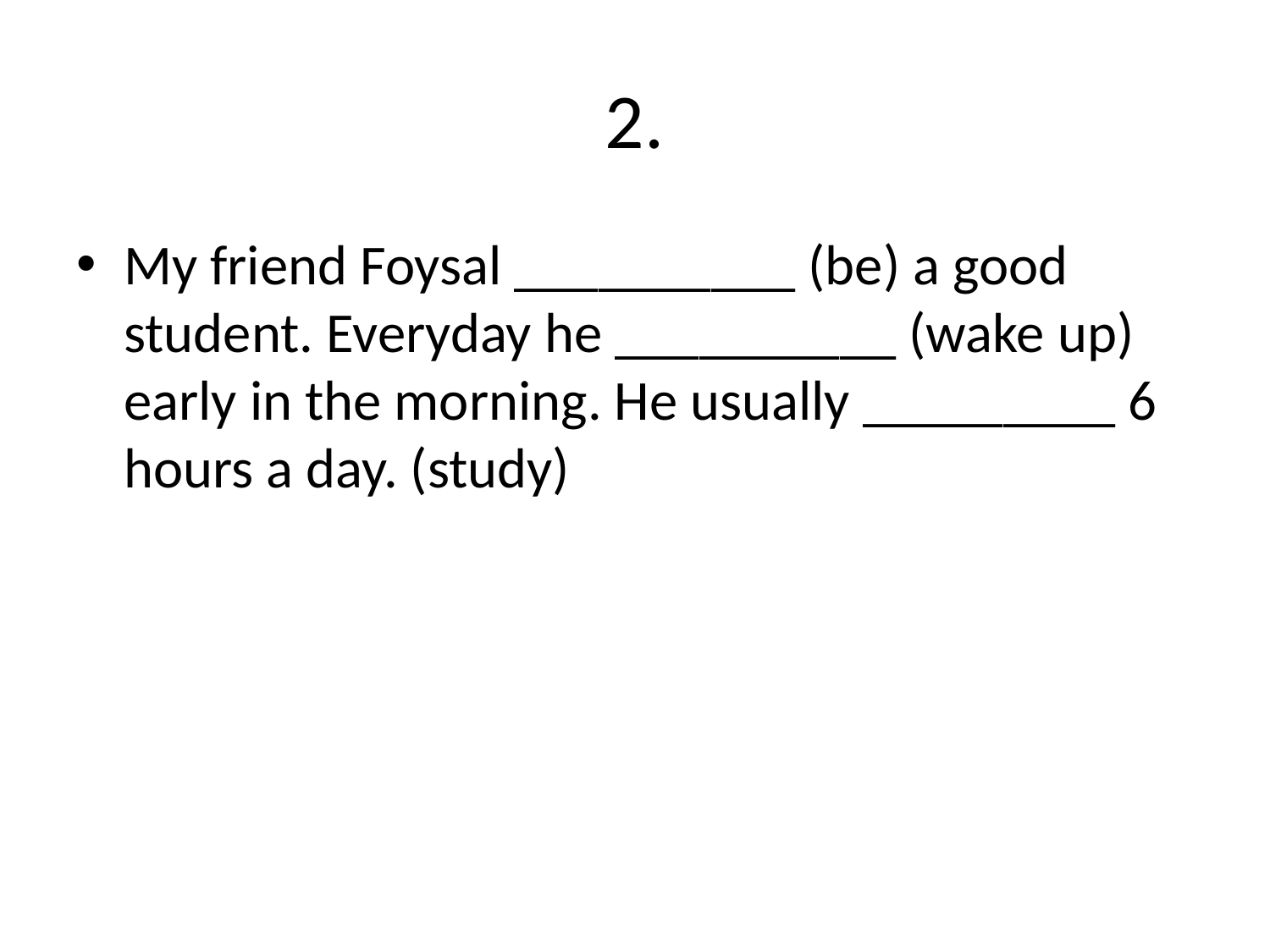

# 2.
My friend Foysal __________ (be) a good student. Everyday he __________ (wake up) early in the morning. He usually _________ 6 hours a day. (study)